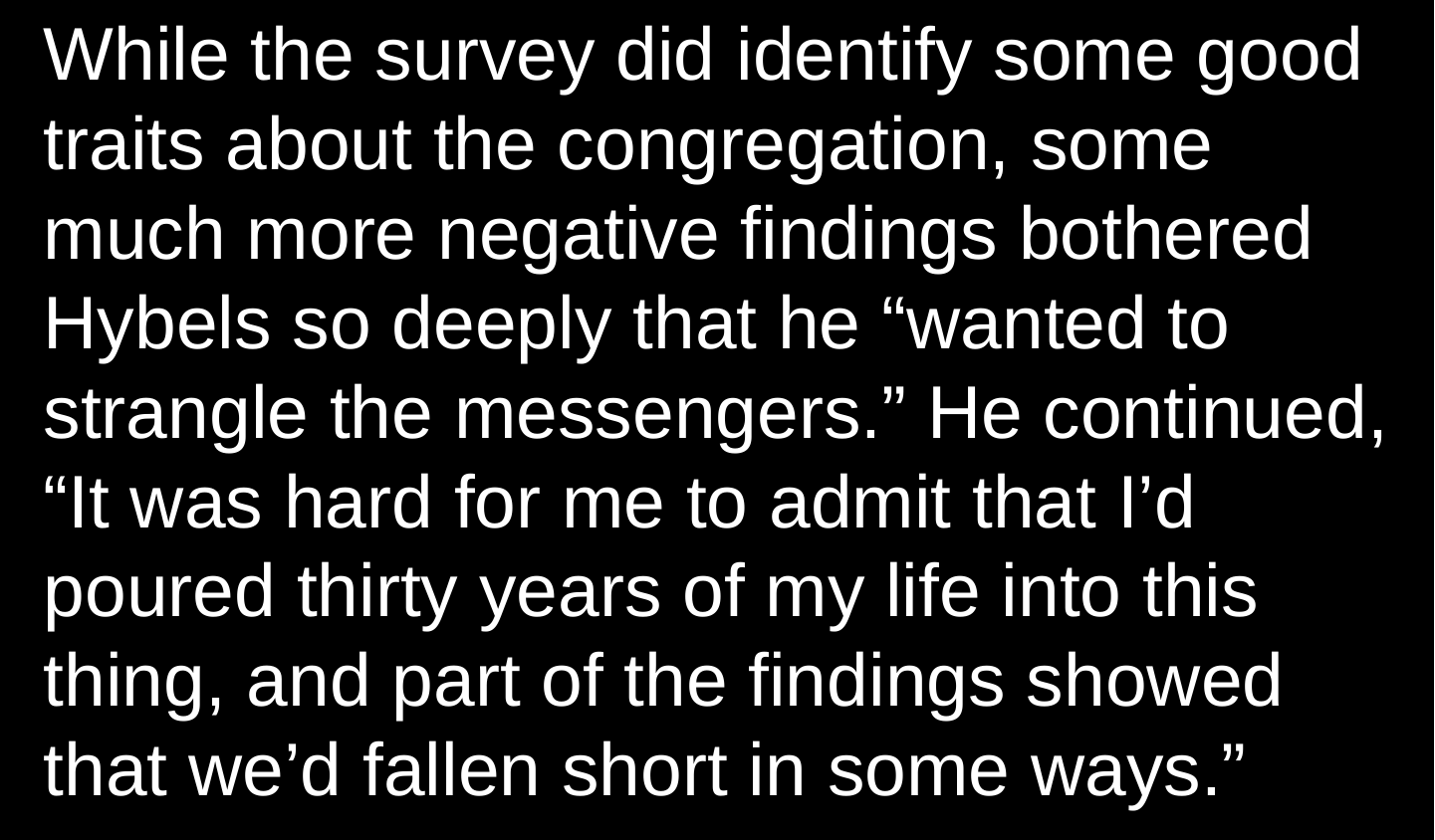

While the survey did identify some good traits about the congregation, some much more negative findings bothered Hybels so deeply that he “wanted to strangle the messengers.” He continued, “It was hard for me to admit that I’d poured thirty years of my life into this thing, and part of the findings showed that we’d fallen short in some ways.”